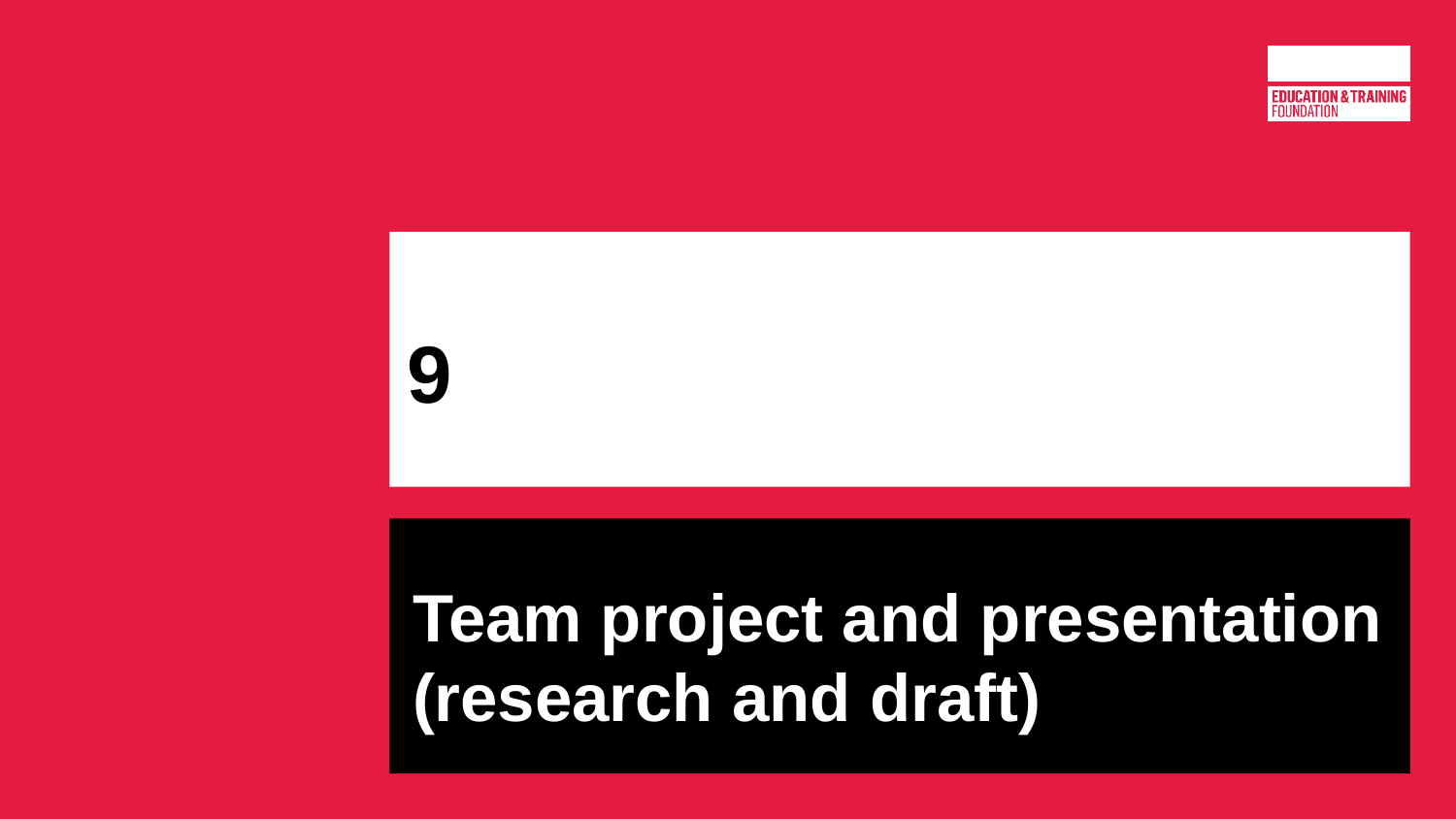

# 9
Team project and presentation (research and draft)